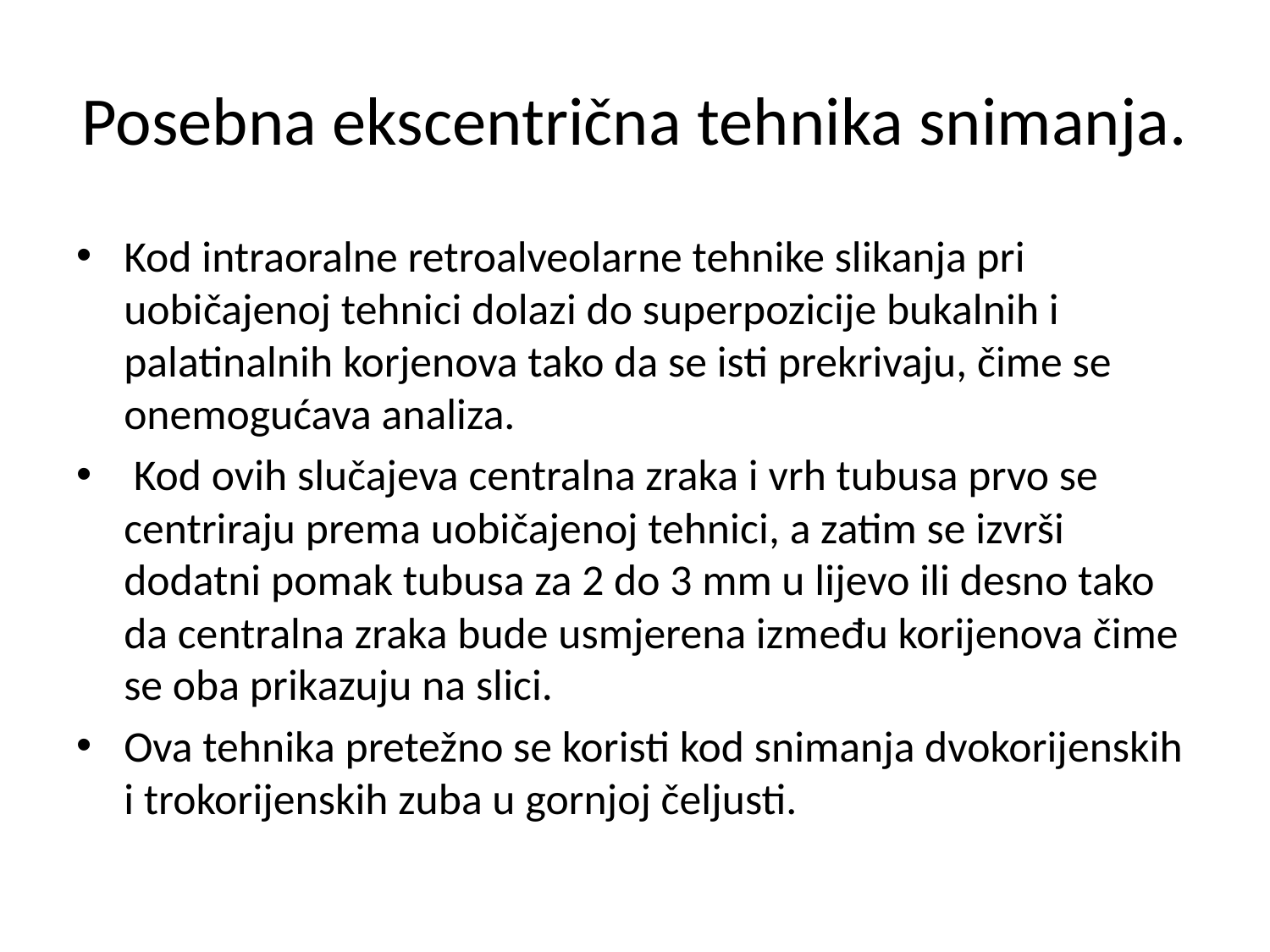

# Posebna ekscentrična tehnika snimanja.
Kod intraoralne retroalveolarne tehnike slikanja pri uobičajenoj tehnici dolazi do superpozicije bukalnih i palatinalnih korjenova tako da se isti prekrivaju, čime se onemogućava analiza.
 Kod ovih slučajeva centralna zraka i vrh tubusa prvo se centriraju prema uobičajenoj tehnici, a zatim se izvrši dodatni pomak tubusa za 2 do 3 mm u lijevo ili desno tako da centralna zraka bude usmjerena između korijenova čime se oba prikazuju na slici.
Ova tehnika pretežno se koristi kod snimanja dvokorijenskih i trokorijenskih zuba u gornjoj čeljusti.